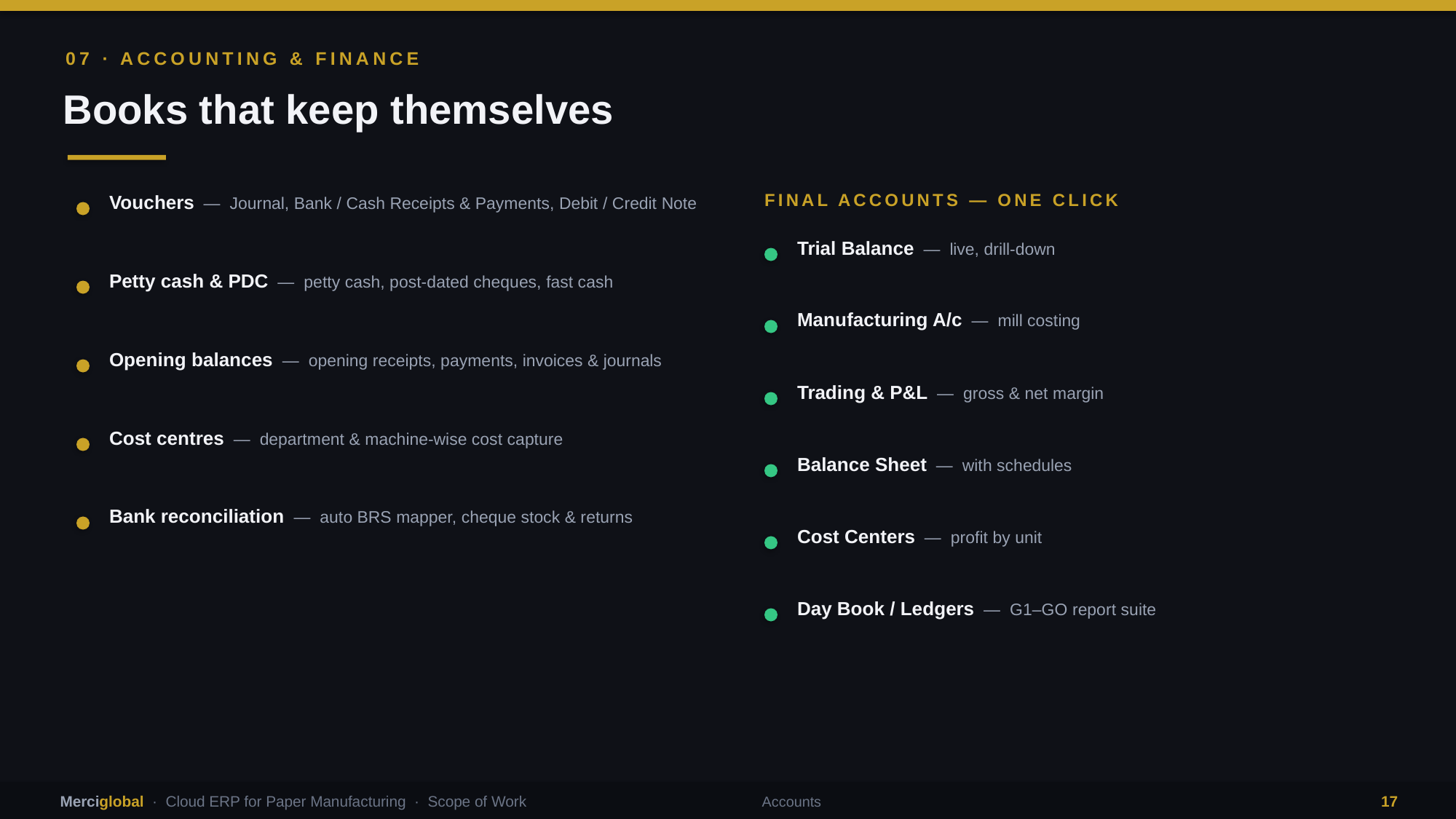

07 · ACCOUNTING & FINANCE
Books that keep themselves

FINAL ACCOUNTS — ONE CLICK
Vouchers  —  Journal, Bank / Cash Receipts & Payments, Debit / Credit Note

Trial Balance  —  live, drill-down

Petty cash & PDC  —  petty cash, post-dated cheques, fast cash

Manufacturing A/c  —  mill costing

Opening balances  —  opening receipts, payments, invoices & journals

Trading & P&L  —  gross & net margin

Cost centres  —  department & machine-wise cost capture

Balance Sheet  —  with schedules

Bank reconciliation  —  auto BRS mapper, cheque stock & returns

Cost Centers  —  profit by unit

Day Book / Ledgers  —  G1–GO report suite

Merciglobal  ·  Cloud ERP for Paper Manufacturing  ·  Scope of Work
Accounts
17